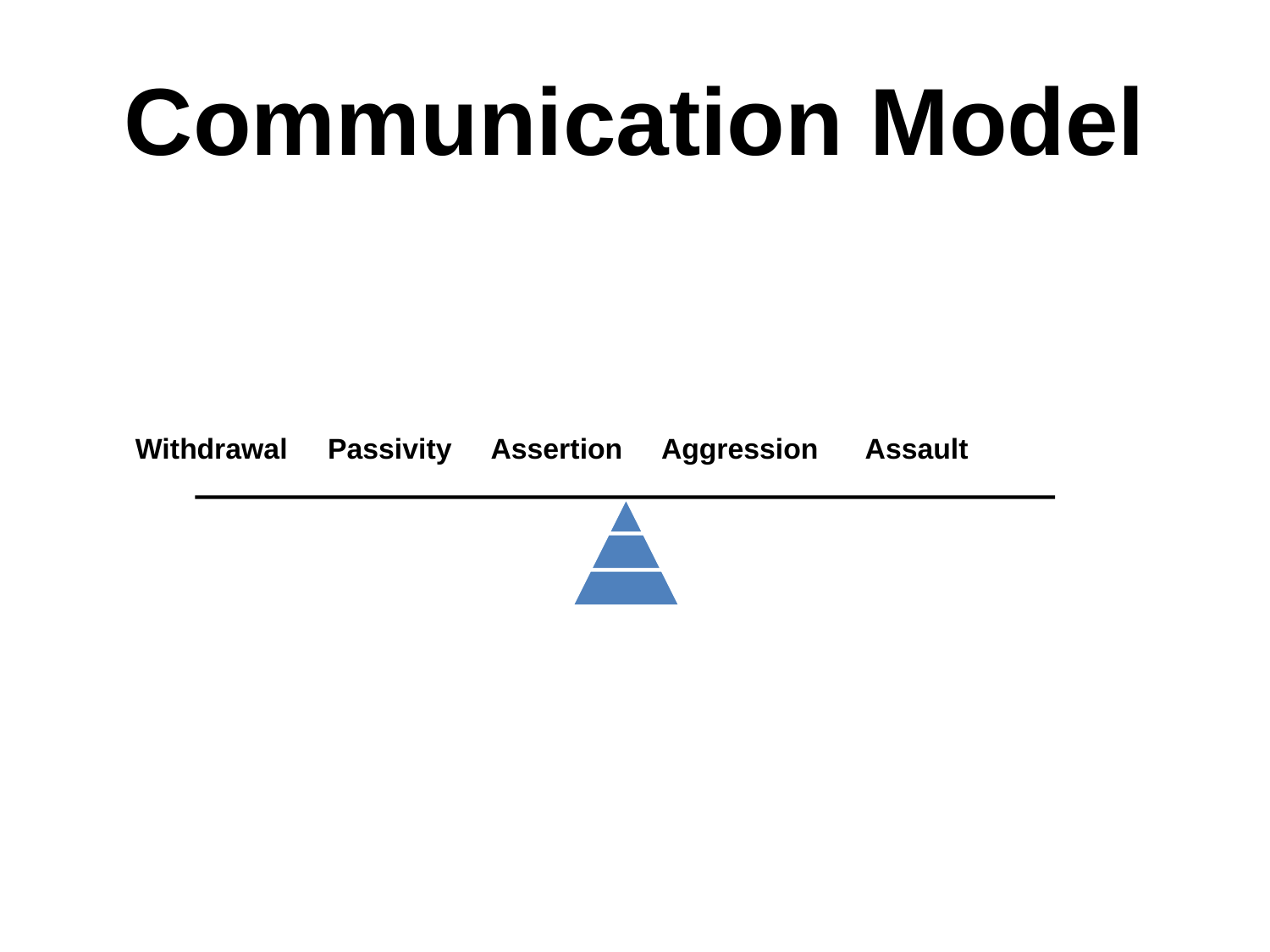

# Communication Model

    Withdrawal     Passivity     Assertion     Aggression      Assault